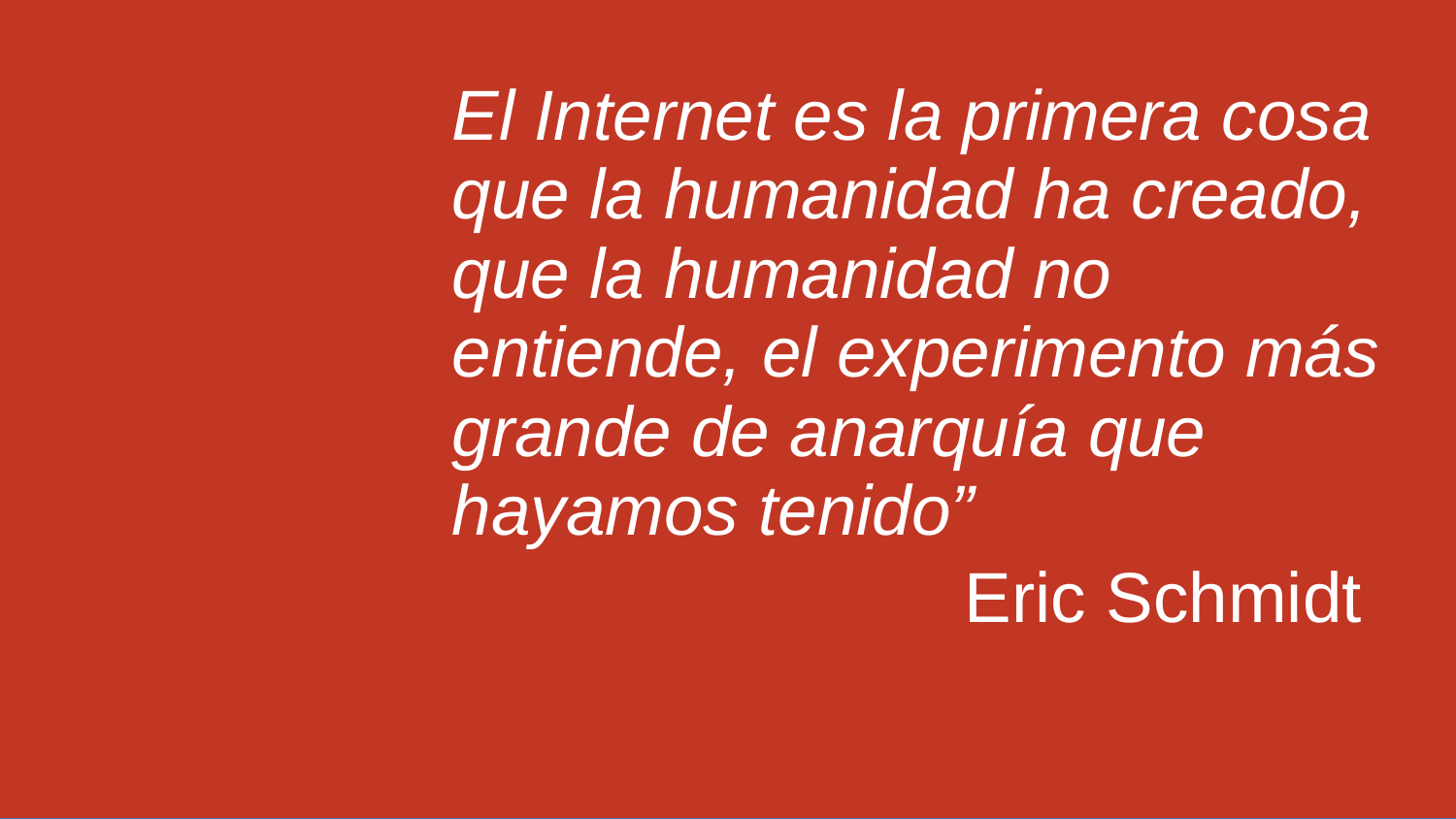

El Internet es la primera cosa que la humanidad ha creado, que la humanidad no entiende, el experimento más grande de anarquía que hayamos tenido”
Eric Schmidt